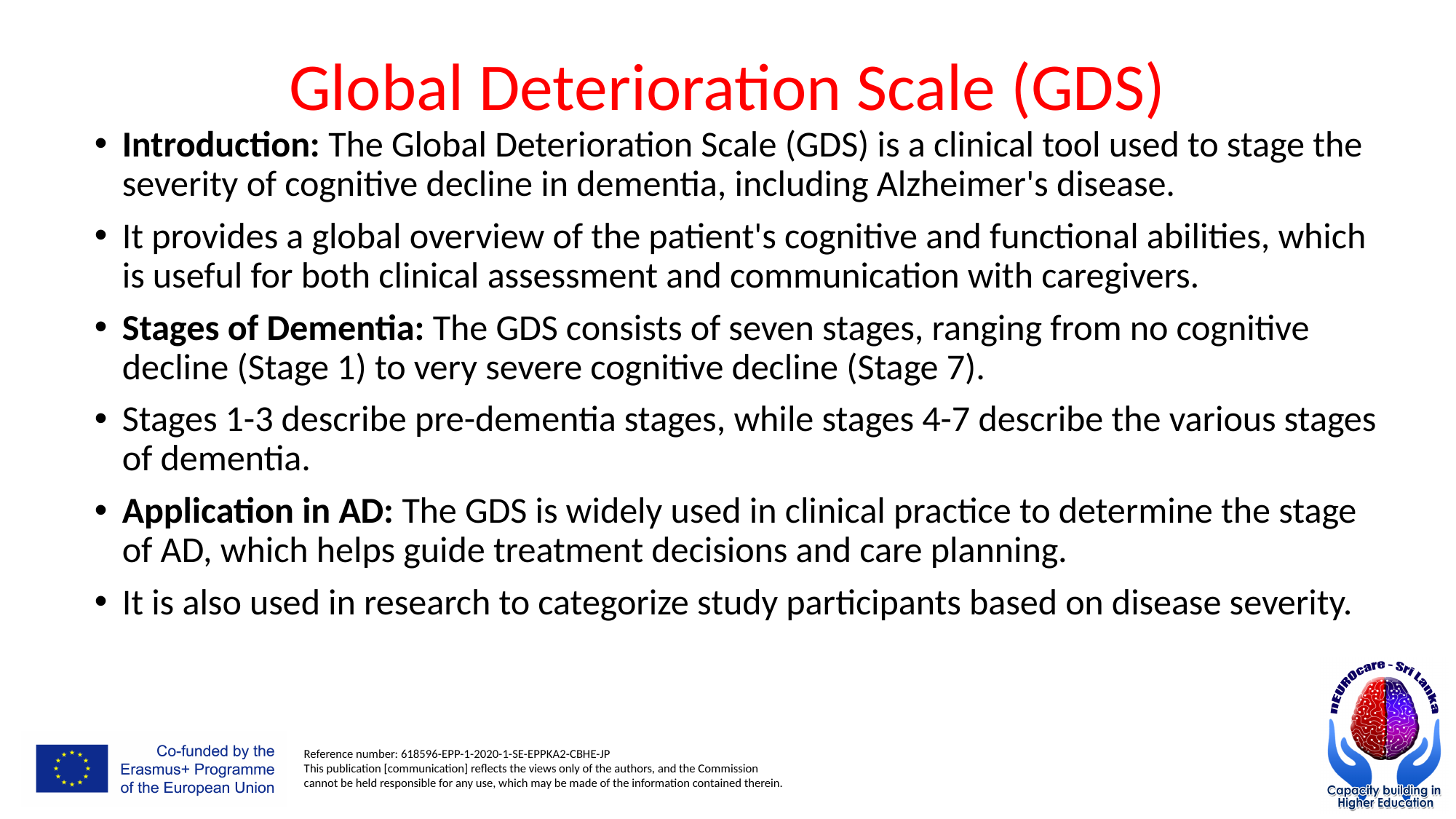

# Global Deterioration Scale (GDS)
Introduction: The Global Deterioration Scale (GDS) is a clinical tool used to stage the severity of cognitive decline in dementia, including Alzheimer's disease.
It provides a global overview of the patient's cognitive and functional abilities, which is useful for both clinical assessment and communication with caregivers.
Stages of Dementia: The GDS consists of seven stages, ranging from no cognitive decline (Stage 1) to very severe cognitive decline (Stage 7).
Stages 1-3 describe pre-dementia stages, while stages 4-7 describe the various stages of dementia.
Application in AD: The GDS is widely used in clinical practice to determine the stage of AD, which helps guide treatment decisions and care planning.
It is also used in research to categorize study participants based on disease severity.